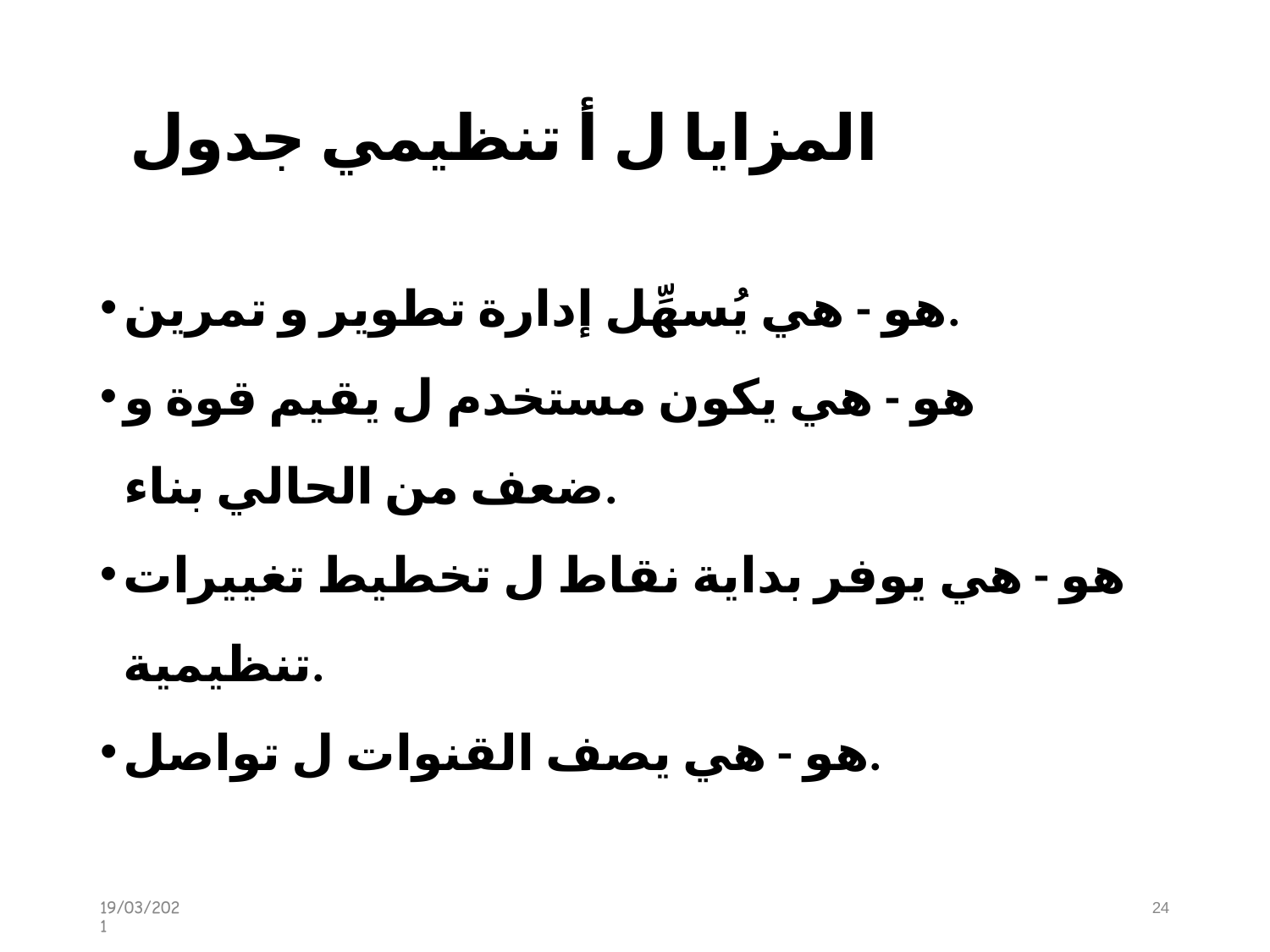

# المزايا ل أ تنظيمي جدول
هو - هي يُسهِّل إدارة تطوير و تمرين.
هو - هي يكون مستخدم ل يقيم قوة و ضعف من الحالي بناء.
هو - هي يوفر بداية نقاط ل تخطيط تغييرات تنظيمية.
هو - هي يصف القنوات ل تواصل.
19/03/2021
24